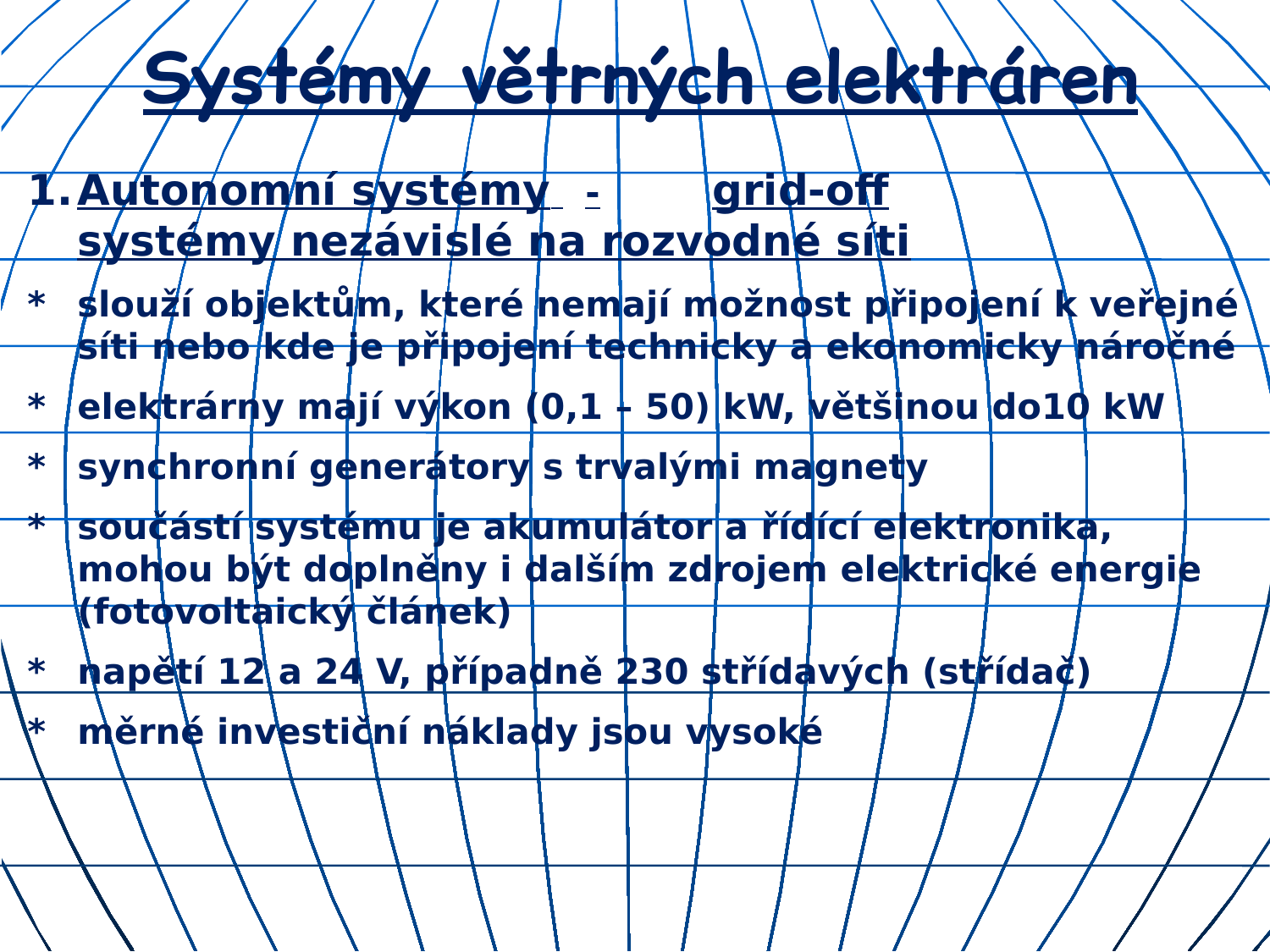

Systémy větrných elektráren
1.	Autonomní systémy 	-	grid-off
	systémy nezávislé na rozvodné síti
*	slouží objektům, které nemají možnost připojení k veřejné síti nebo kde je připojení technicky a ekonomicky náročné
*	elektrárny mají výkon (0,1 – 50) kW, většinou do10 kW
*	synchronní generátory s trvalými magnety
*	součástí systému je akumulátor a řídící elektronika, mohou být doplněny i dalším zdrojem elektrické energie (fotovoltaický článek)
*	napětí 12 a 24 V, případně 230 střídavých (střídač)
*	měrné investiční náklady jsou vysoké